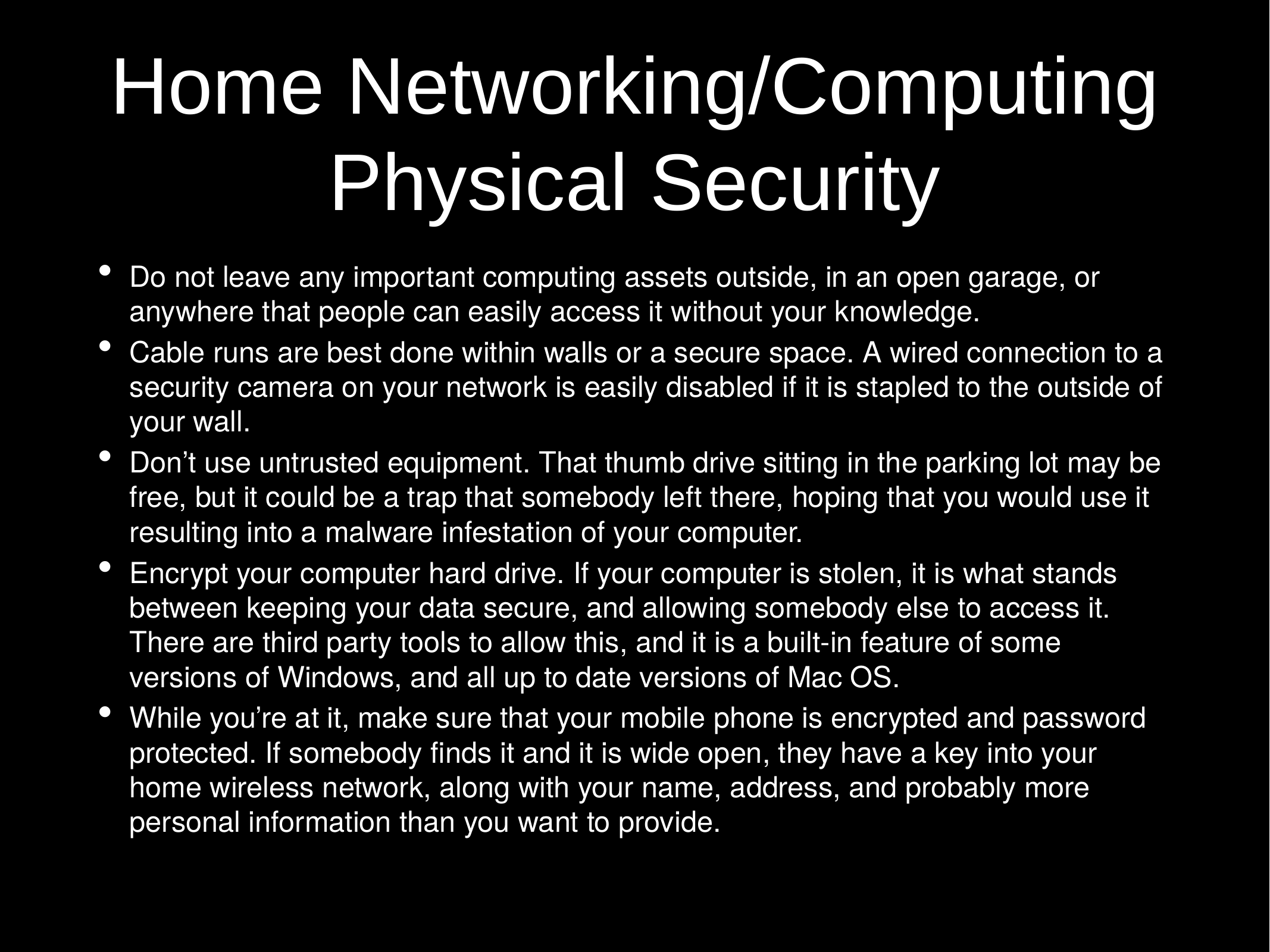

# Home Networking/Computing Physical Security
Do not leave any important computing assets outside, in an open garage, or anywhere that people can easily access it without your knowledge.
Cable runs are best done within walls or a secure space. A wired connection to a security camera on your network is easily disabled if it is stapled to the outside of your wall.
Don’t use untrusted equipment. That thumb drive sitting in the parking lot may be free, but it could be a trap that somebody left there, hoping that you would use it resulting into a malware infestation of your computer.
Encrypt your computer hard drive. If your computer is stolen, it is what stands between keeping your data secure, and allowing somebody else to access it. There are third party tools to allow this, and it is a built-in feature of some versions of Windows, and all up to date versions of Mac OS.
While you’re at it, make sure that your mobile phone is encrypted and password protected. If somebody finds it and it is wide open, they have a key into your home wireless network, along with your name, address, and probably more personal information than you want to provide.